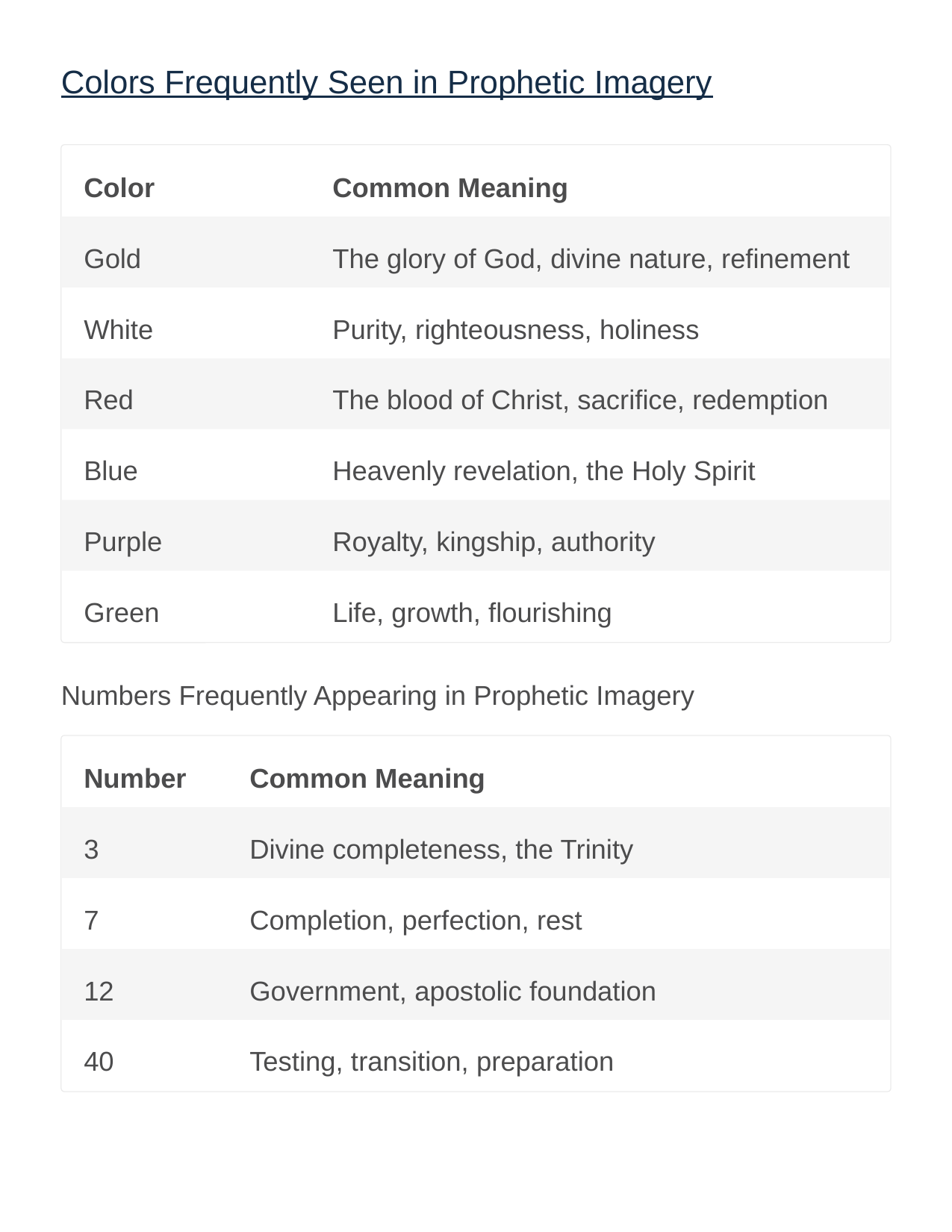

Colors Frequently Seen in Prophetic Imagery

Color
Common Meaning

Gold
The glory of God, divine nature, refinement

White
Purity, righteousness, holiness

Red
The blood of Christ, sacrifice, redemption

Blue
Heavenly revelation, the Holy Spirit

Purple
Royalty, kingship, authority

Green
Life, growth, flourishing
Numbers Frequently Appearing in Prophetic Imagery

Number
Common Meaning

3
Divine completeness, the Trinity

7
Completion, perfection, rest

12
Government, apostolic foundation

40
Testing, transition, preparation